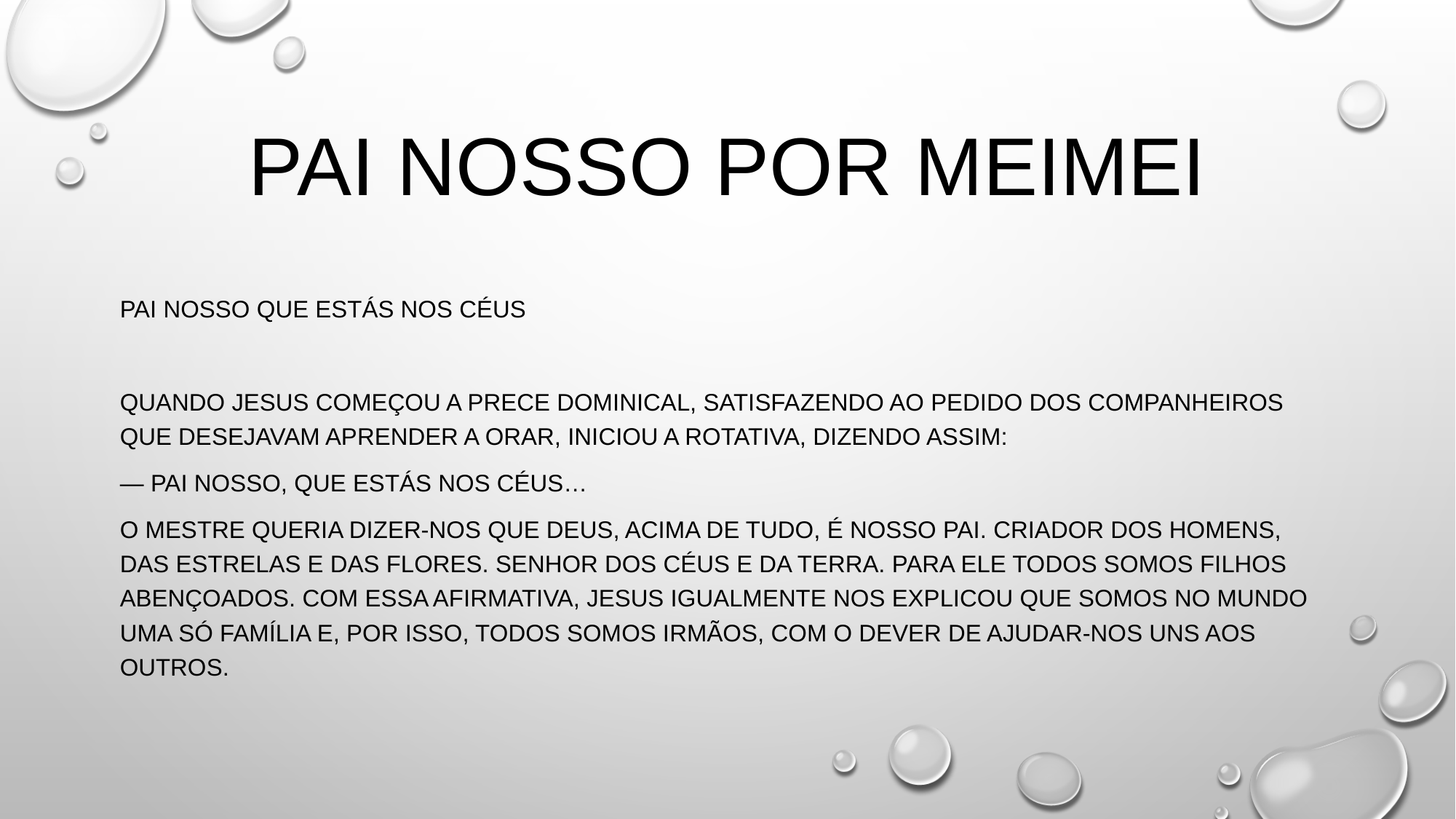

# Pai nosso por meimei
Pai nosso que estás nos céus

Quando Jesus começou a prece dominical, Satisfazendo ao pedido dos companheiros que desejavam aprender a orar, Iniciou a rotativa, dizendo assim:
— pai nosso, que estás nos céus…
O Mestre queria dizer-nos que Deus, acima de tudo, É Nosso pai. Criador dos homens, das estrelas e das flores. Senhor dos céus e da terra. Para ele todos somos filhos abençoados. Com essa afirmativa, Jesus igualmente nos explicou que somos no mundo uma só família e, por isso, todos somos irmãos, Com o dever de ajudar-nos uns aos outros.